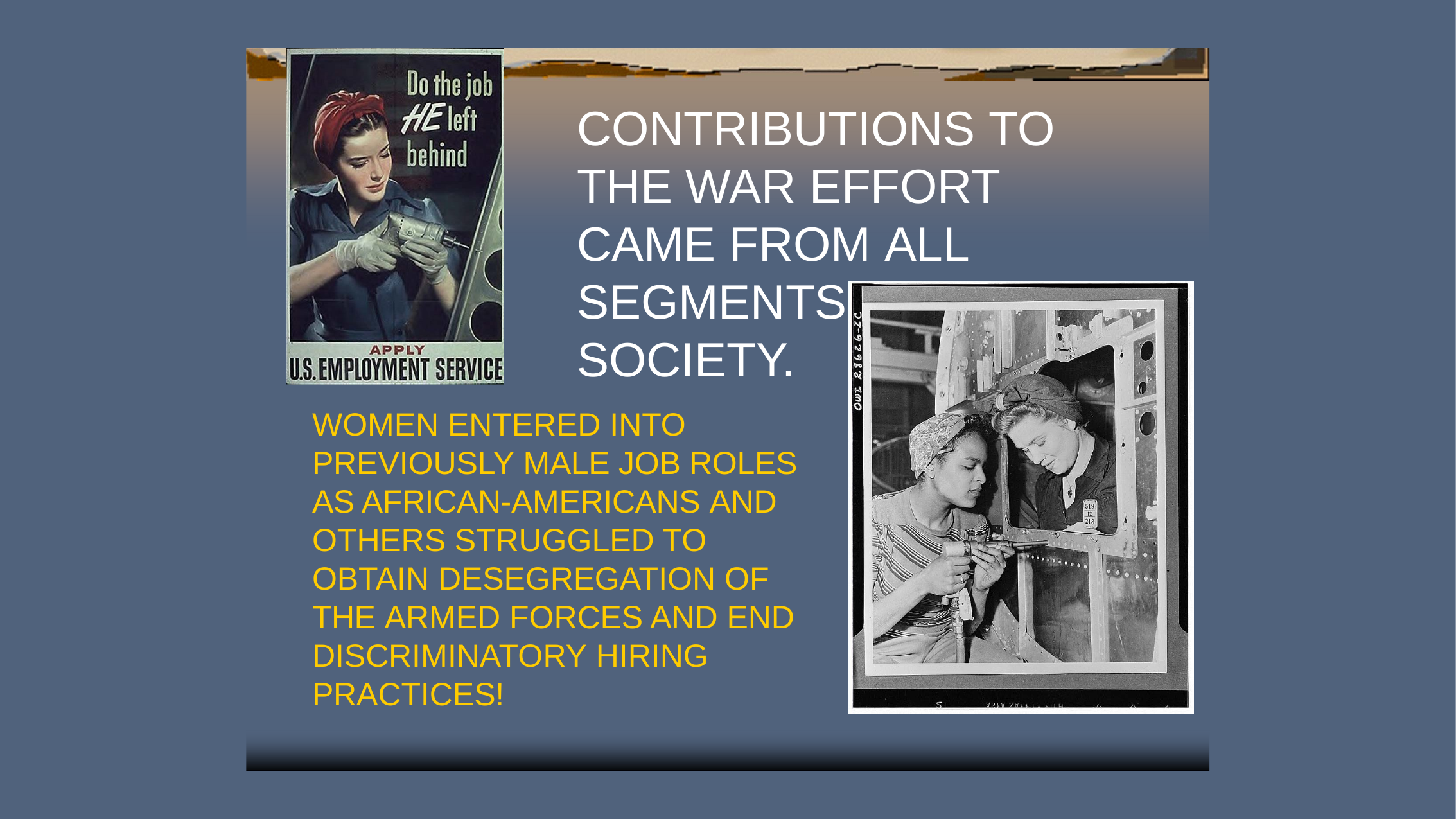

CONTRIBUTIONS TO THE WAR EFFORT CAME FROM ALL SEGMENTS OF SOCIETY.

WOMEN ENTERED INTO PREVIOUSLY MALE JOB ROLES AS AFRICAN-AMERICANS AND OTHERS STRUGGLED TO OBTAIN DESEGREGATION OF THE ARMED FORCES AND END DISCRIMINATORY HIRING PRACTICES!